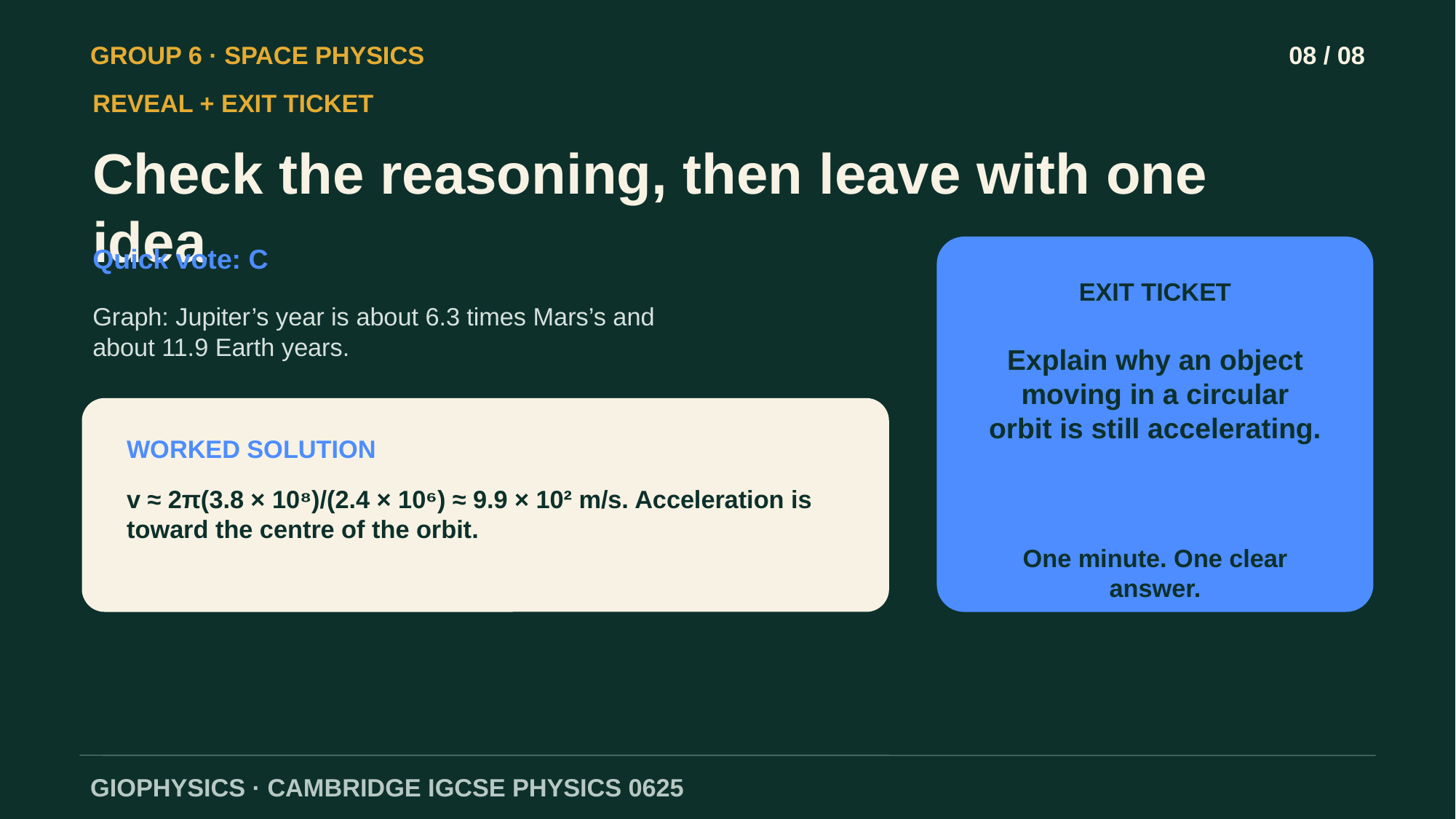

GROUP 6 · SPACE PHYSICS
08 / 08
REVEAL + EXIT TICKET
Check the reasoning, then leave with one idea
Quick vote: C

EXIT TICKET
Graph: Jupiter’s year is about 6.3 times Mars’s and about 11.9 Earth years.
Explain why an object moving in a circular orbit is still accelerating.

WORKED SOLUTION
v ≈ 2π(3.8 × 10⁸)/(2.4 × 10⁶) ≈ 9.9 × 10² m/s. Acceleration is toward the centre of the orbit.
One minute. One clear answer.

GIOPHYSICS · CAMBRIDGE IGCSE PHYSICS 0625